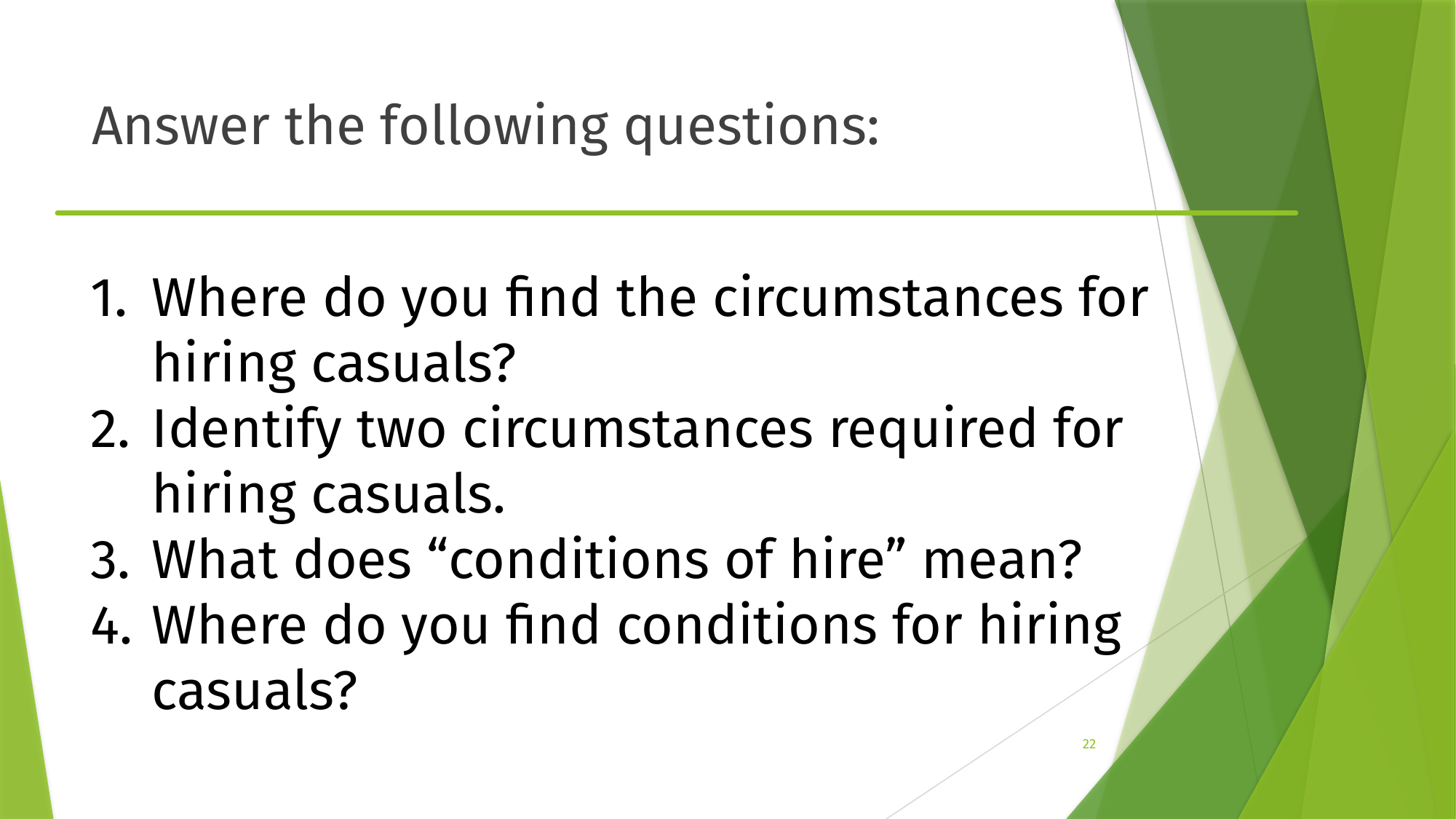

Answer the following questions:
Where do you find the circumstances for hiring casuals?
Identify two circumstances required for hiring casuals.
What does “conditions of hire” mean?
Where do you find conditions for hiring casuals?

22